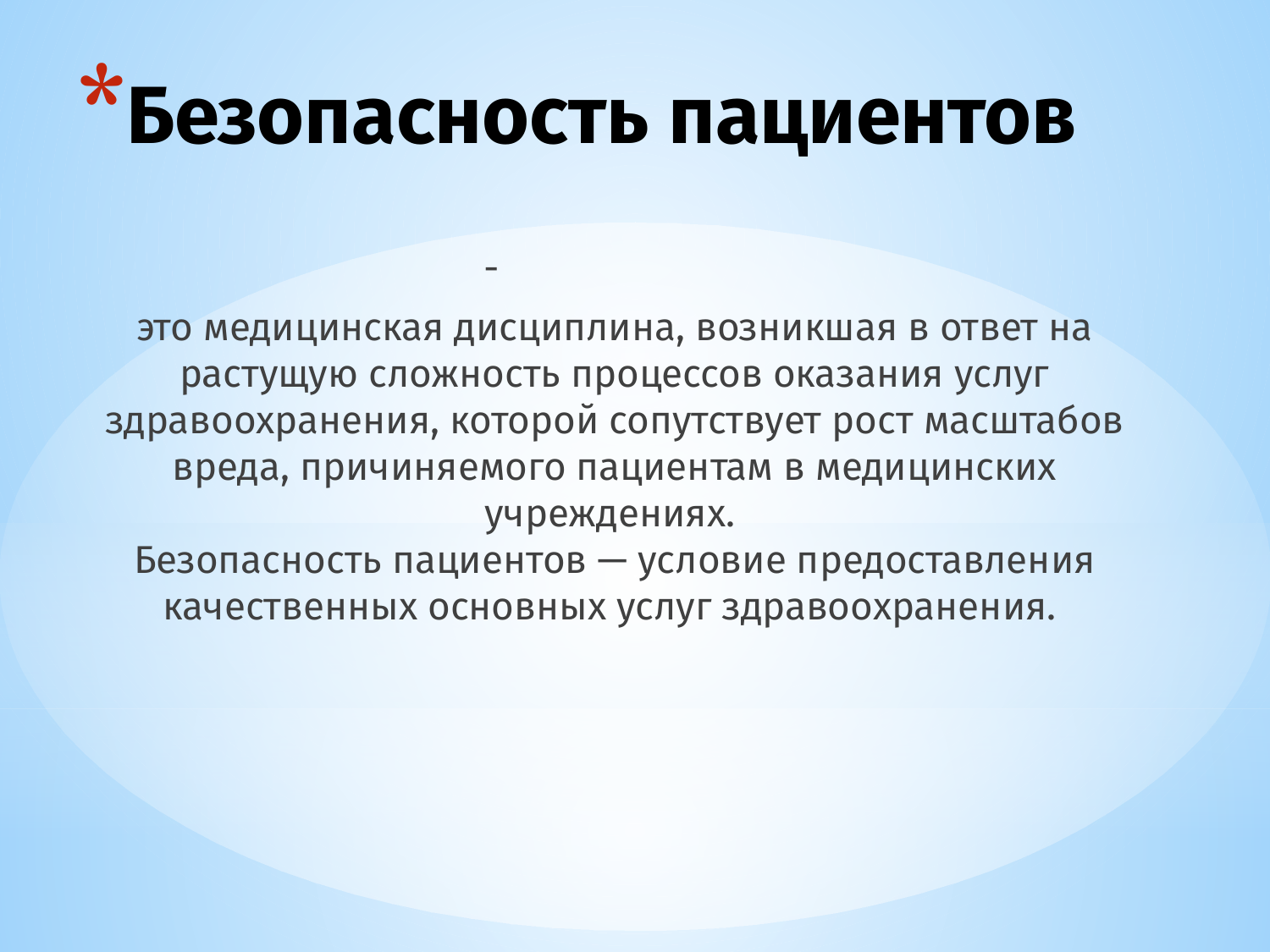

# Безопасность пациентов
                                      -
это медицинская дисциплина, возникшая в ответ на растущую сложность процессов оказания услуг здравоохранения, которой сопутствует рост масштабов вреда, причиняемого пациентам в медицинских учреждениях. 
Безопасность пациентов — условие предоставления качественных основных услуг здравоохранения.